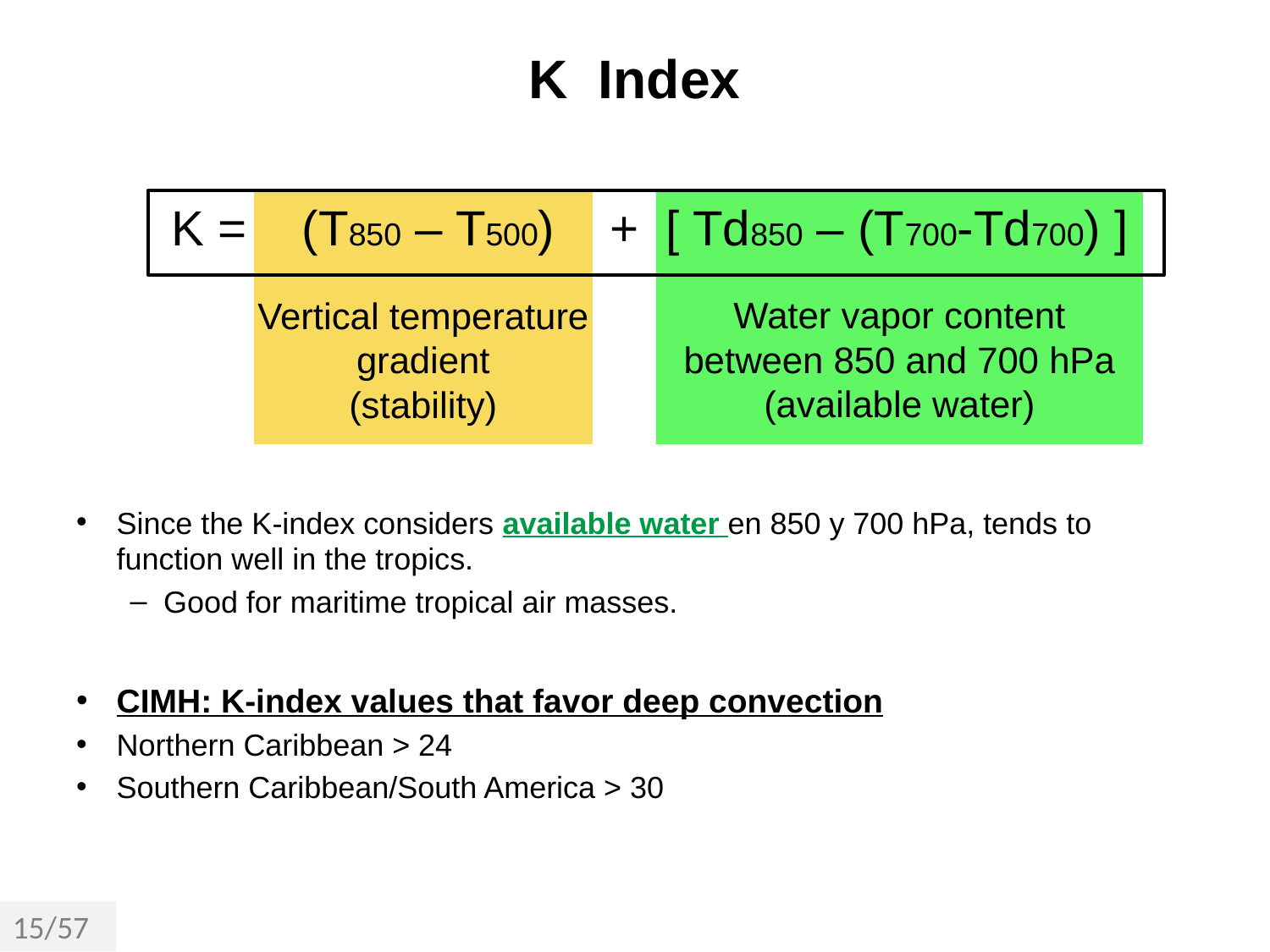

# K  Index

K =    (T850 – T500)    +  [ Td850 – (T700-Td700) ]

Water vapor content between 850 and 700 hPa
(available water)
Vertical temperature
gradient
(stability)
Since the K-index considers available water en 850 y 700 hPa, tends to function well in the tropics.
Good for maritime tropical air masses.

CIMH: K-index values that favor deep convection
Northern Caribbean > 24
Southern Caribbean/South America > 30

15/57